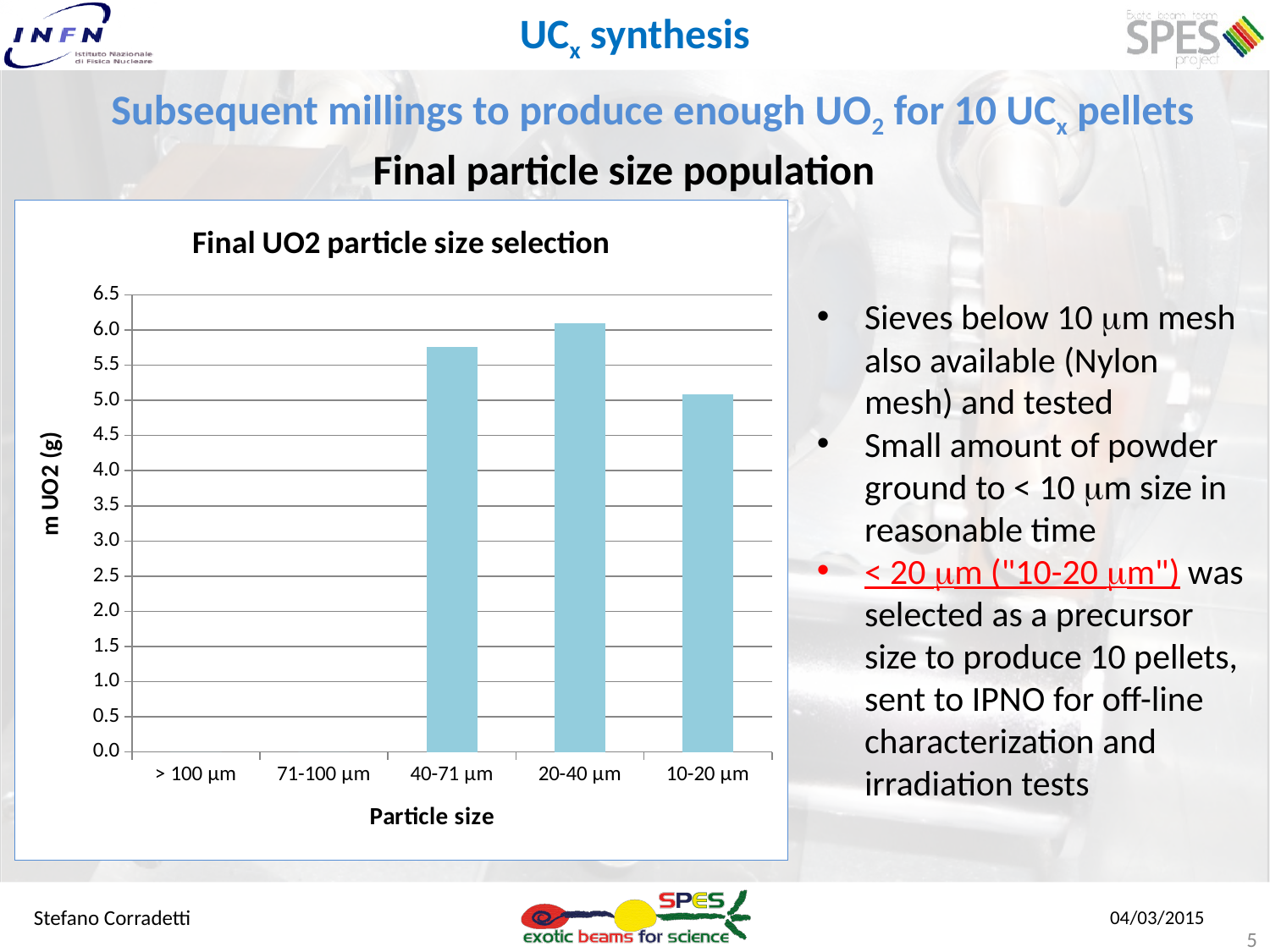

# UCx synthesis
  Subsequent millings to produce enough UO2 for 10 UCx pellets
  Final particle size population

### Chart: Final UO2 particle size selection

| Category |  |
|---|---|
| > 100 μm | 0.0 |
| 71-100 μm | 0.0 |
| 40-71 μm | 5.76 |
| 20-40 μm | 6.1 |
| 10-20 μm | 5.09 |
Sieves below 10 μm mesh also available (Nylon mesh) and tested
Small amount of powder ground to < 10 μm size in reasonable time
< 20 μm ("10-20 μm") was selected as a precursor size to produce 10 pellets, sent to IPNO for off-line characterization and irradiation tests

Stefano Corradetti
04/03/2015
5